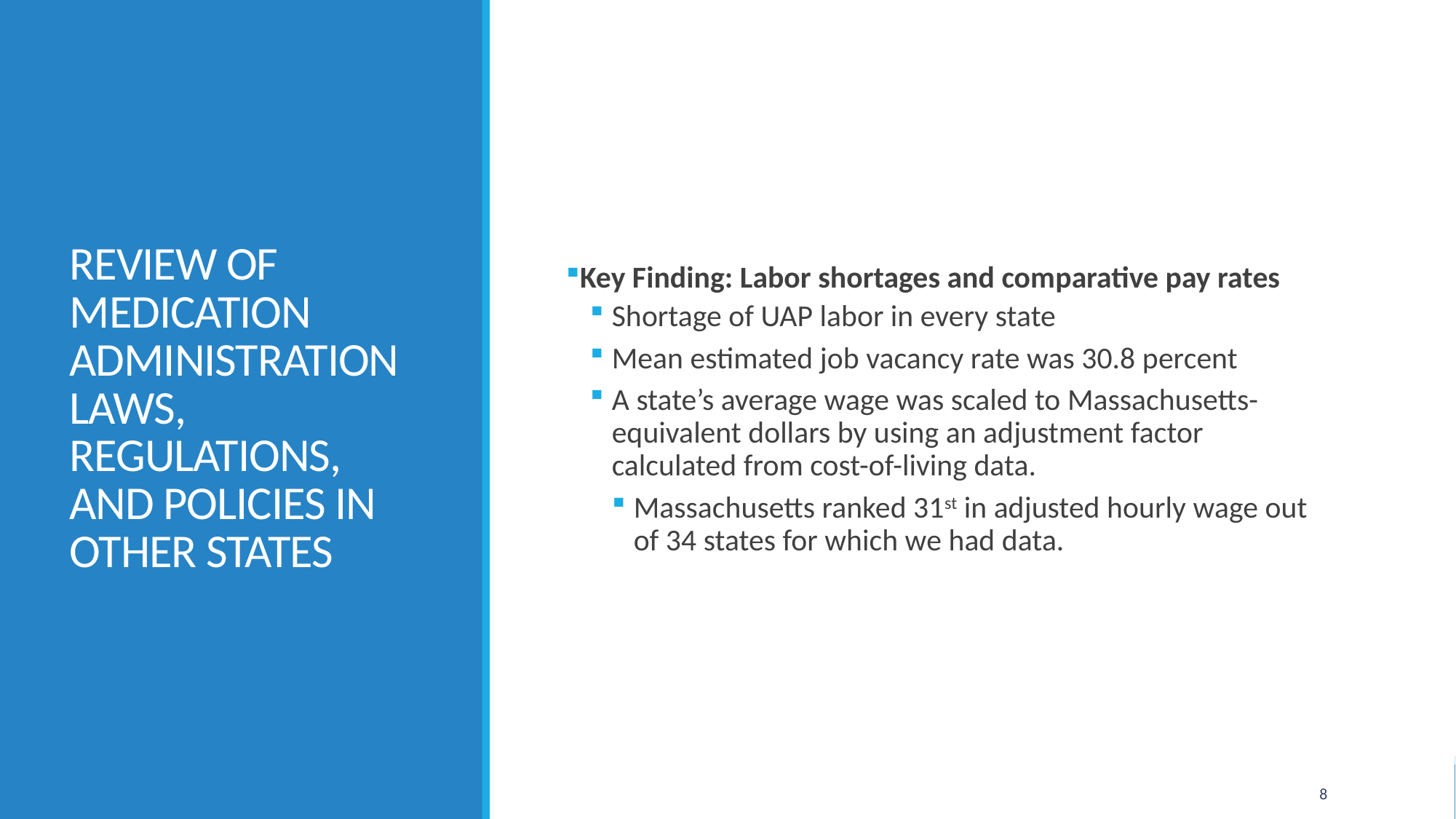

# REVIEW OF MEDICATION ADMINISTRATION LAWS, REGULATIONS, AND POLICIES IN OTHER STATES
Key Finding: Labor shortages and comparative pay rates
Shortage of UAP labor in every state
Mean estimated job vacancy rate was 30.8 percent
A state’s average wage was scaled to Massachusetts-equivalent dollars by using an adjustment factor calculated from cost-of-living data.
Massachusetts ranked 31st in adjusted hourly wage out of 34 states for which we had data.
8